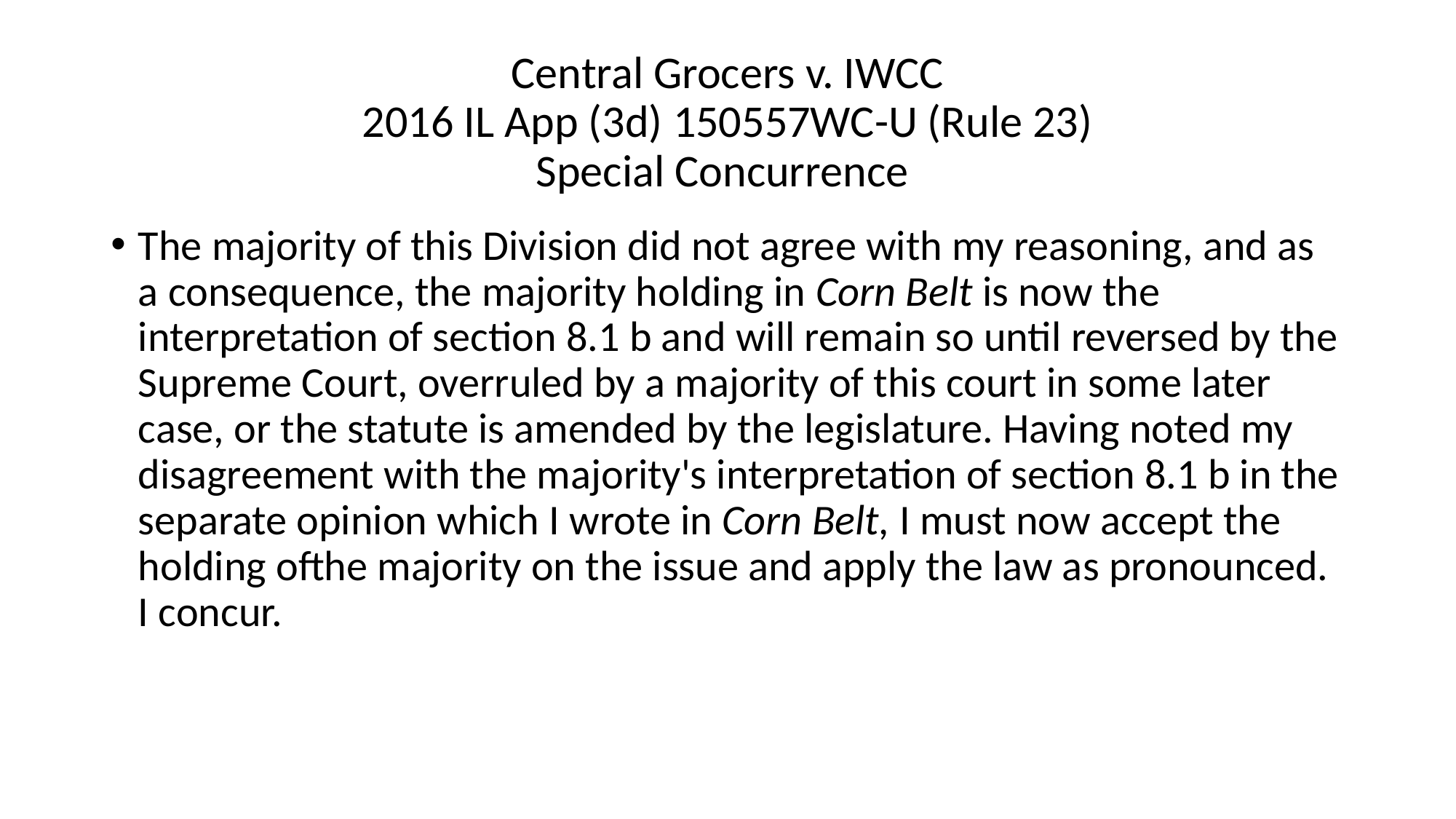

# Central Grocers v. IWCC 2016 IL App (3d) 150557WC-U (Rule 23) Special Concurrence
The majority of this Division did not agree with my reasoning, and as a consequence, the majority holding in Corn Belt is now the interpretation of section 8.1 b and will remain so until reversed by the Supreme Court, overruled by a majority of this court in some later case, or the statute is amended by the legislature. Having noted my disagreement with the majority's interpretation of section 8.1 b in the separate opinion which I wrote in Corn Belt, I must now accept the holding ofthe majority on the issue and apply the law as pronounced. I concur.